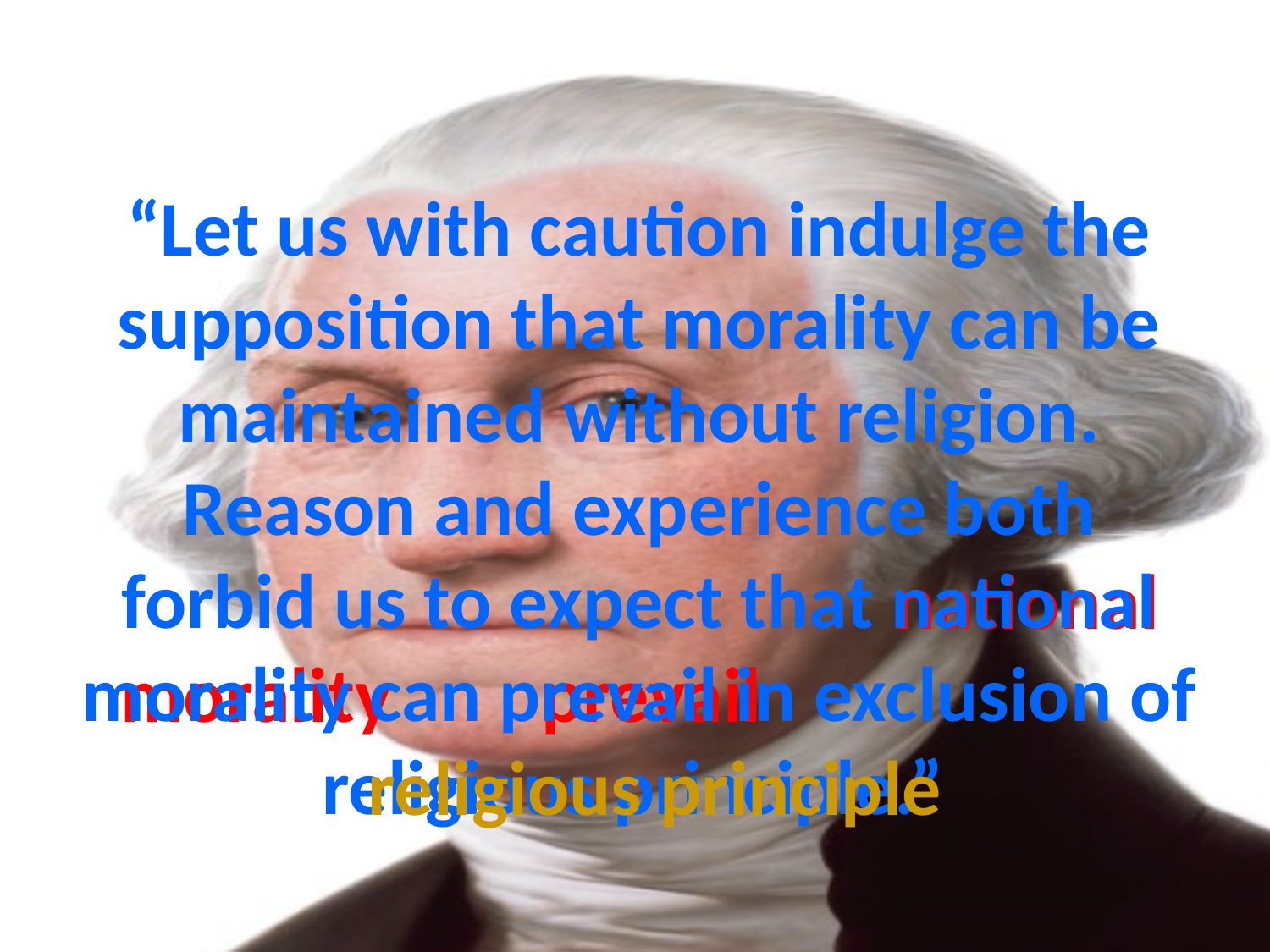

# “Let us with caution indulge the supposition that morality can be maintained without religion. Reason and experience both forbid us to expect that national morality can prevail in exclusion of religious principle.”
national
prevail
morality
religious principle